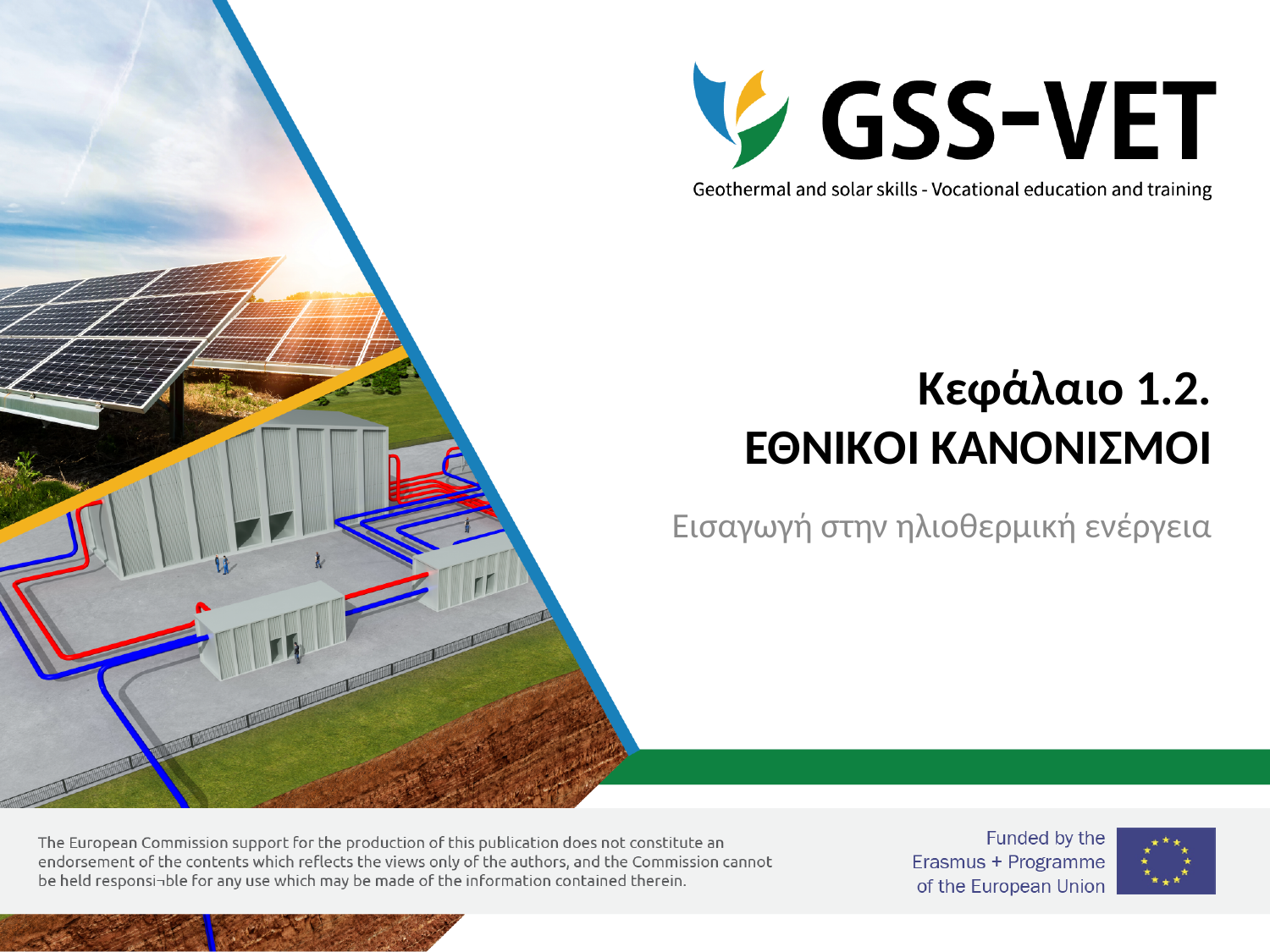

# Κεφάλαιο 1.2. ΕΘΝΙΚOI ΚΑΝΟΝΙΣΜΟI
Εισαγωγή στην ηλιοθερμική ενέργεια